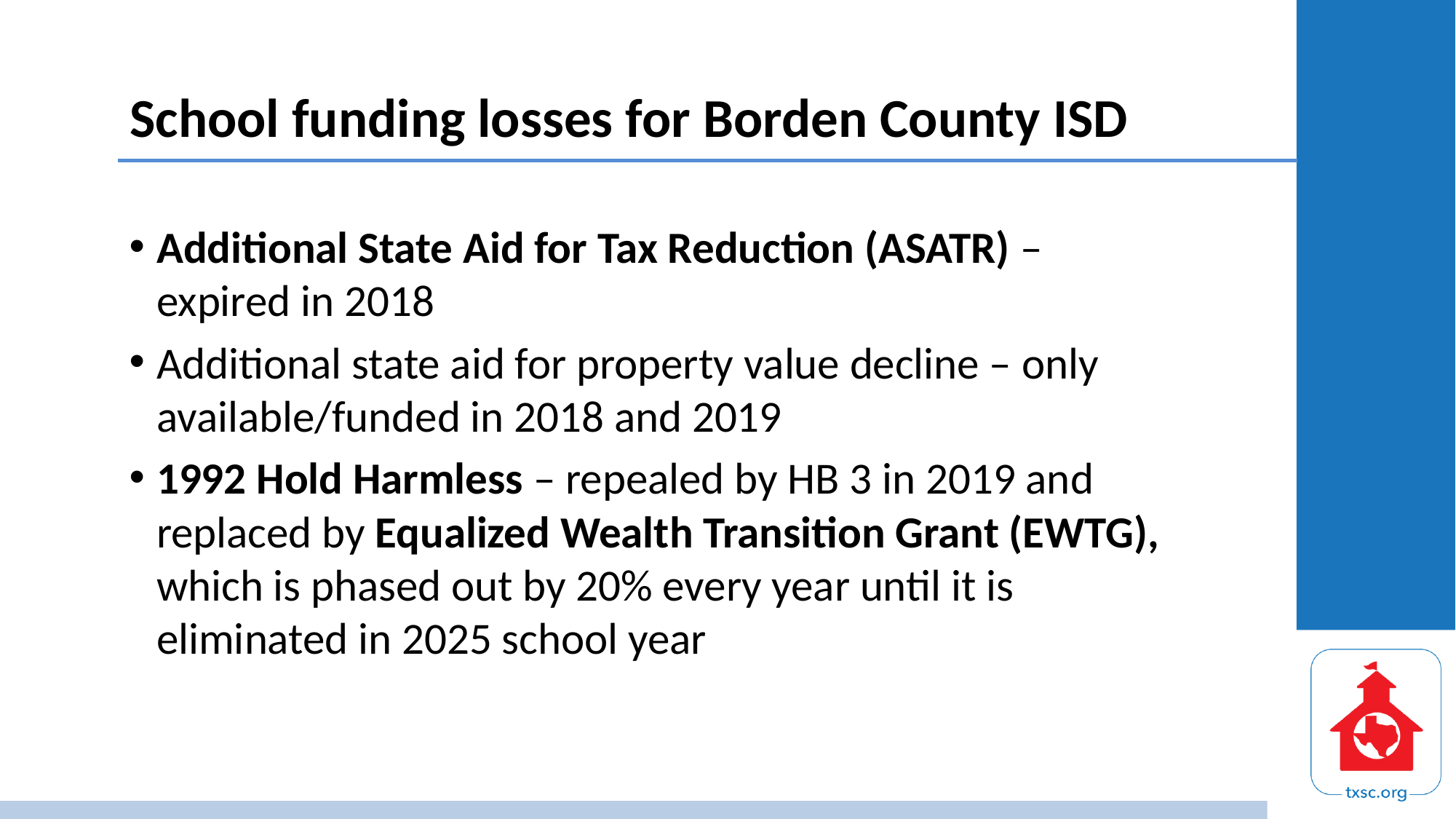

# School funding losses for Borden County ISD
Additional State Aid for Tax Reduction (ASATR) – expired in 2018
Additional state aid for property value decline – only available/funded in 2018 and 2019
1992 Hold Harmless – repealed by HB 3 in 2019 and replaced by Equalized Wealth Transition Grant (EWTG), which is phased out by 20% every year until it is eliminated in 2025 school year